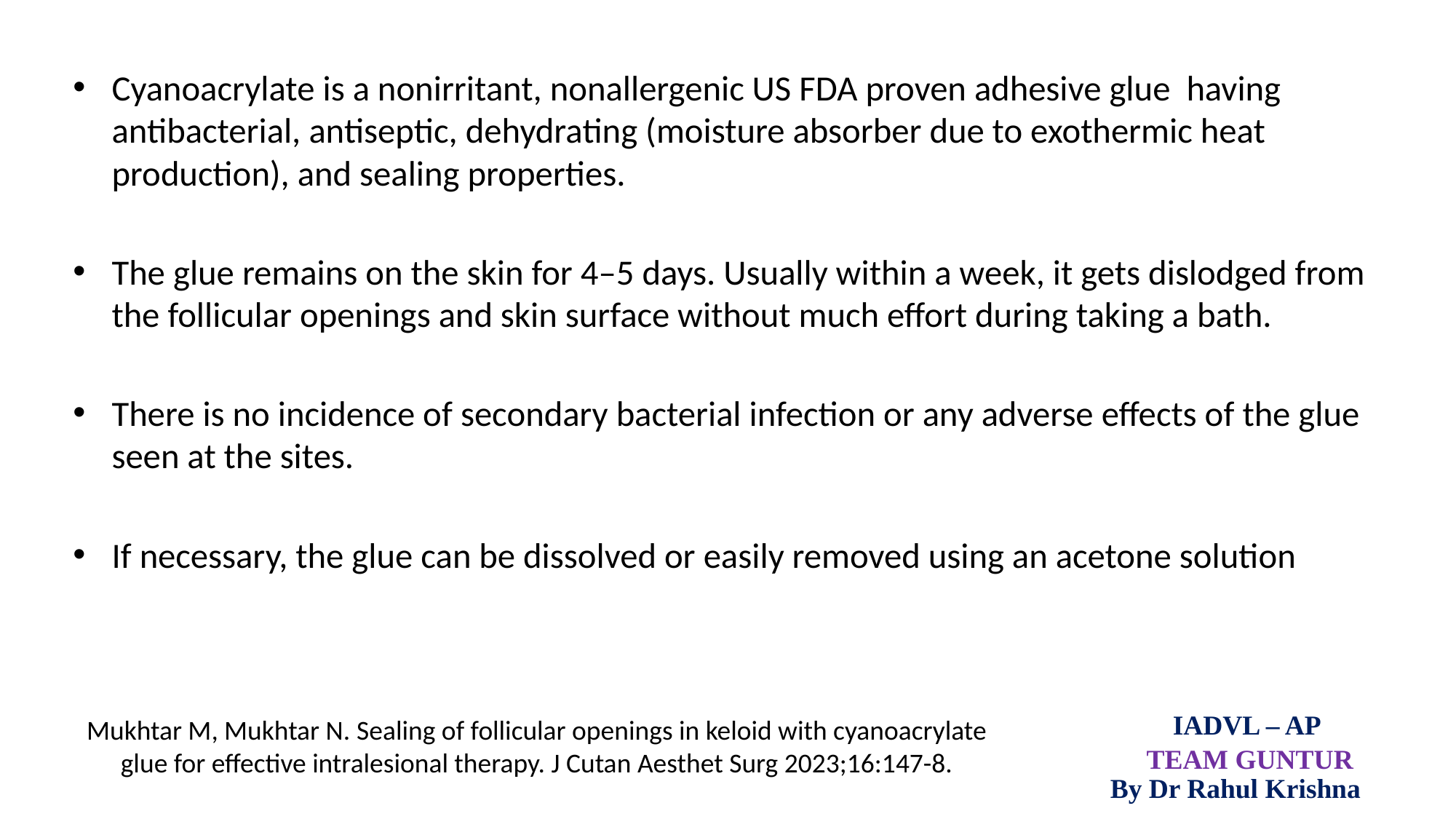

#
Cyanoacrylate is a nonirritant, nonallergenic US FDA proven adhesive glue  having antibacterial, antiseptic, dehydrating (moisture absorber due to exothermic heat production), and sealing properties.

The glue remains on the skin for 4–5 days. Usually within a week, it gets dislodged from the follicular openings and skin surface without much effort during taking a bath.

There is no incidence of secondary bacterial infection or any adverse effects of the glue seen at the sites.

If necessary, the glue can be dissolved or easily removed using an acetone solution

IADVL – AP
Mukhtar M, Mukhtar N. Sealing of follicular openings in keloid with cyanoacrylate glue for effective intralesional therapy. J Cutan Aesthet Surg 2023;16:147-8.
TEAM GUNTUR
By Dr Rahul Krishna